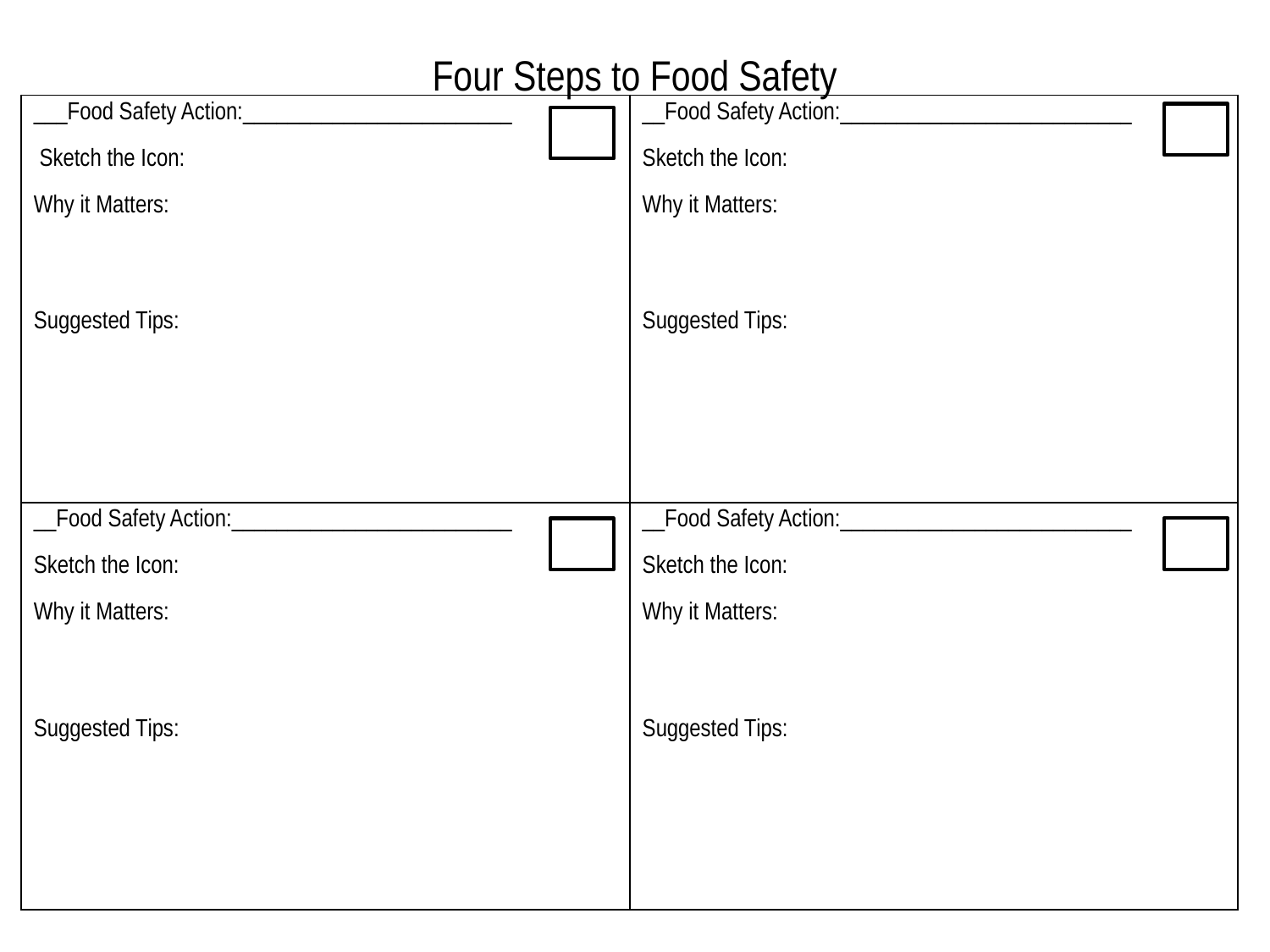

Four Steps to Food Safety
| \_\_\_Food Safety Action:\_\_\_\_\_\_\_\_\_\_\_\_\_\_\_\_\_\_\_\_\_\_\_\_ Sketch the Icon: Why it Matters: Suggested Tips: | \_\_Food Safety Action:\_\_\_\_\_\_\_\_\_\_\_\_\_\_\_\_\_\_\_\_\_\_\_\_\_\_ Sketch the Icon: Why it Matters: Suggested Tips: |
| --- | --- |
| \_\_Food Safety Action:\_\_\_\_\_\_\_\_\_\_\_\_\_\_\_\_\_\_\_\_\_\_\_\_\_ Sketch the Icon: Why it Matters: Suggested Tips: | \_\_Food Safety Action:\_\_\_\_\_\_\_\_\_\_\_\_\_\_\_\_\_\_\_\_\_\_\_\_\_\_ Sketch the Icon: Why it Matters: Suggested Tips: |